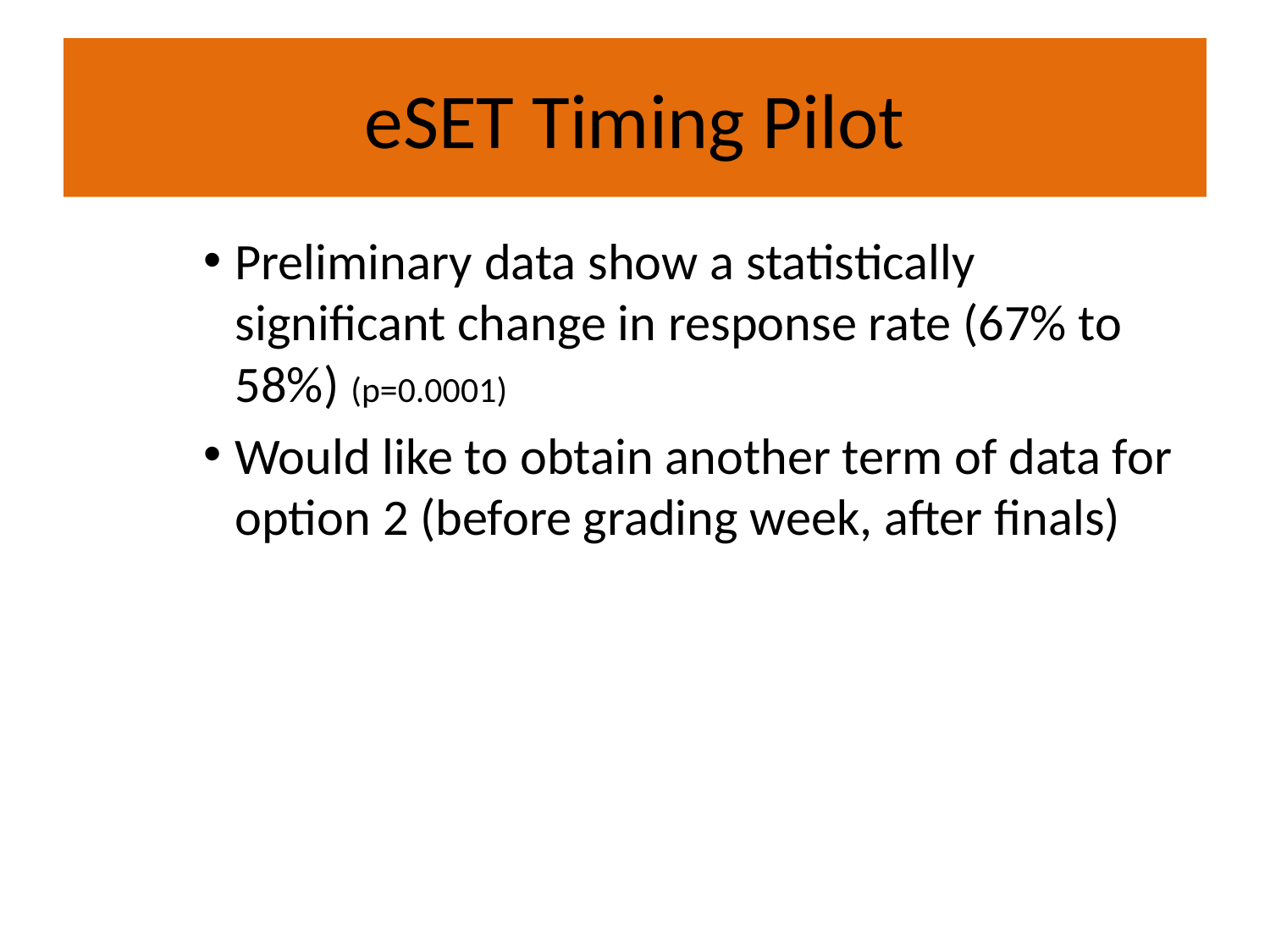

# eSET Timing Pilot
Preliminary data show a statistically significant change in response rate (67% to 58%) (p=0.0001)
Would like to obtain another term of data for option 2 (before grading week, after finals)